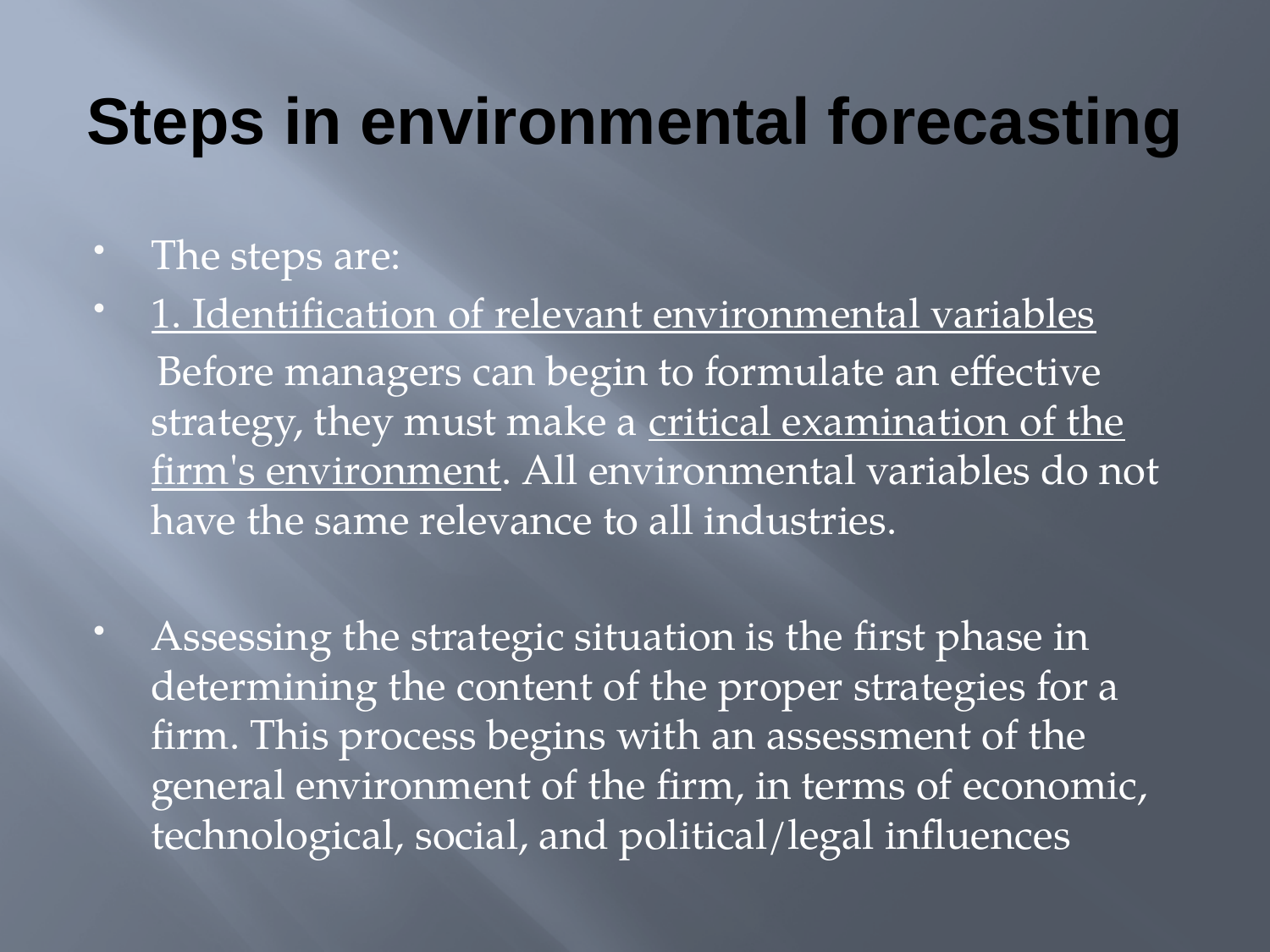

# Steps in environmental forecasting
The steps are:
1. Identification of relevant environmental variables
      Before managers can begin to formulate an effective strategy, they must make a critical examination of the firm's environment. All environmental variables do not have the same relevance to all industries.

Assessing the strategic situation is the first phase in determining the content of the proper strategies for a firm. This process begins with an assessment of the general environment of the firm, in terms of economic, technological, social, and political/legal influences